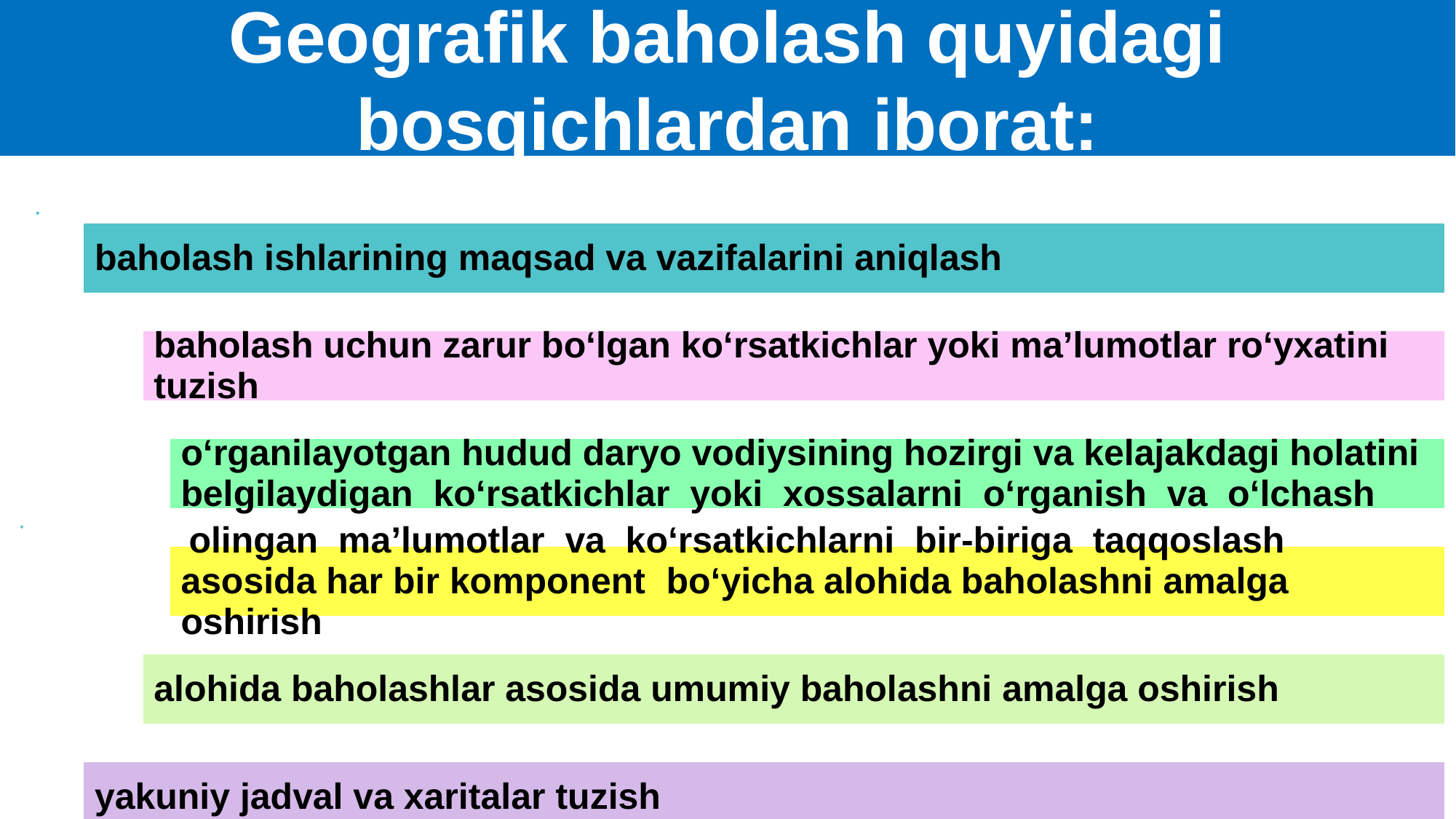

Geografik baholash quyidagi bosqichlardan iborat:
baholash ishlarining maqsad va vazifalarini aniqlash
 olingan  ma’lumotlar  va  ko‘rsatkichlarni  bir-biriga  taqqoslash  asosida har bir komponent  bo‘yicha alohida baholashni amalga oshirish
yakuniy jadval va xaritalar tuzish
o‘rganilayotgan hudud daryo vodiysining hozirgi va kelajakdagi holatini  belgilaydigan  ko‘rsatkichlar  yoki  xossalarni  o‘rganish  va  o‘lchash
baholash uchun zarur bo‘lgan ko‘rsatkichlar yoki ma’lumotlar ro‘yxatini tuzish
alohida baholashlar asosida umumiy baholashni amalga oshirish